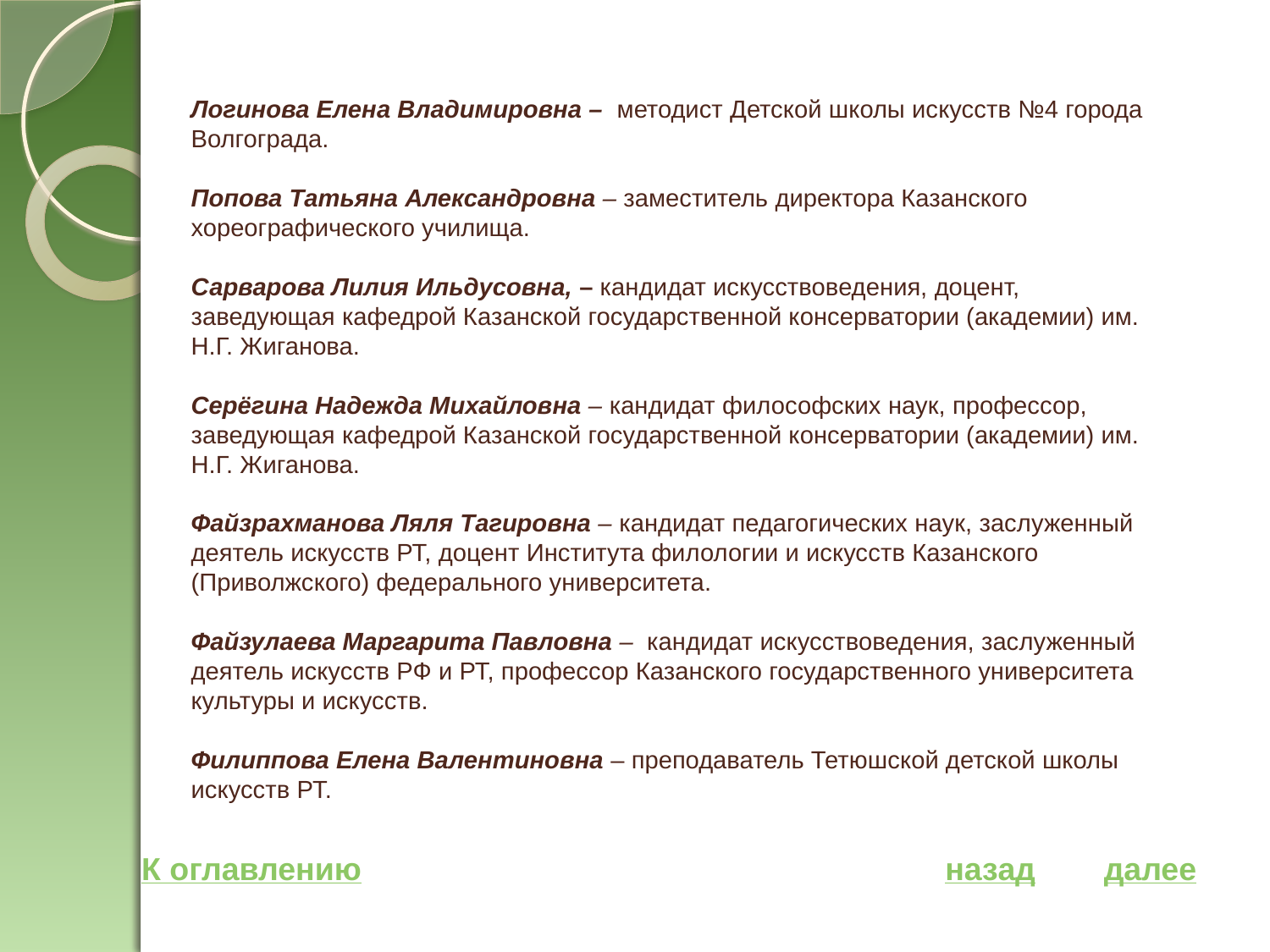

Логинова Елена Владимировна –  методист Детской школы искусств №4 города Волгограда.

Попова Татьяна Александровна – заместитель директора Казанского хореографического училища.

Сарварова Лилия Ильдусовна, – кандидат искусствоведения, доцент, заведующая кафедрой Казанской государственной консерватории (академии) им. Н.Г. Жиганова.

Серёгина Надежда Михайловна – кандидат философских наук, профессор, заведующая кафедрой Казанской государственной консерватории (академии) им. Н.Г. Жиганова.

Файзрахманова Ляля Тагировна – кандидат педагогических наук, заслуженный деятель искусств РТ, доцент Института филологии и искусств Казанского (Приволжского) федерального университета.

Файзулаева Маргарита Павловна –  кандидат искусствоведения, заслуженный деятель искусств РФ и РТ, профессор Казанского государственного университета культуры и искусств.

Филиппова Елена Валентиновна – преподаватель Тетюшской детской школы искусств РТ.

К оглавлению
назад
далее